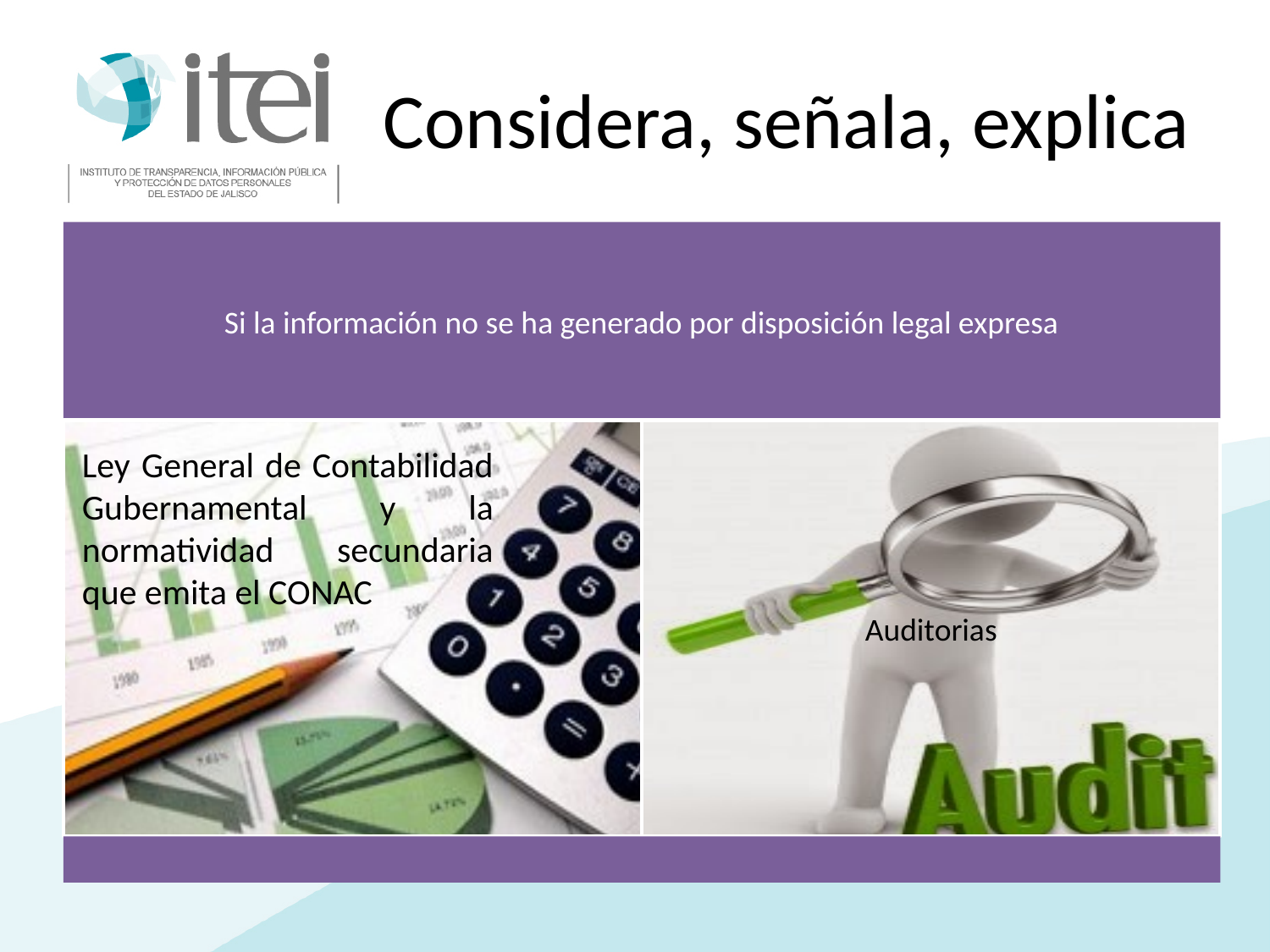

# Considera, señala, explica
Si la información no se ha generado por disposición legal expresa
Auditorias
Ley General de Contabilidad Gubernamental y la normatividad secundaria que emita el CONAC